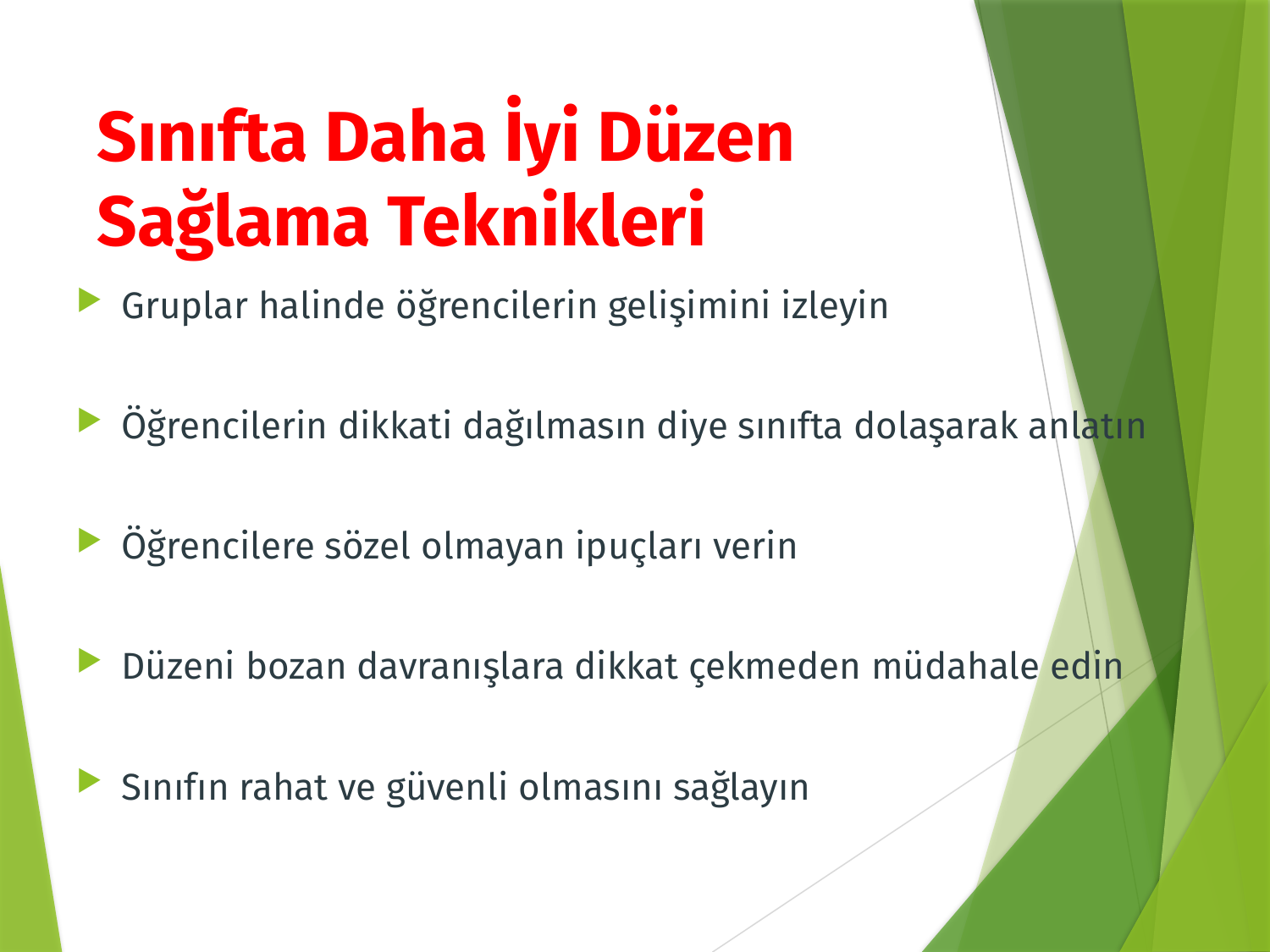

# Sınıfta Daha İyi Düzen Sağlama Teknikleri

Gruplar halinde öğrencilerin gelişimini izleyin

Öğrencilerin dikkati dağılmasın diye sınıfta dolaşarak anlatın

Öğrencilere sözel olmayan ipuçları verin

Düzeni bozan davranışlara dikkat çekmeden müdahale edin

Sınıfın rahat ve güvenli olmasını sağlayın